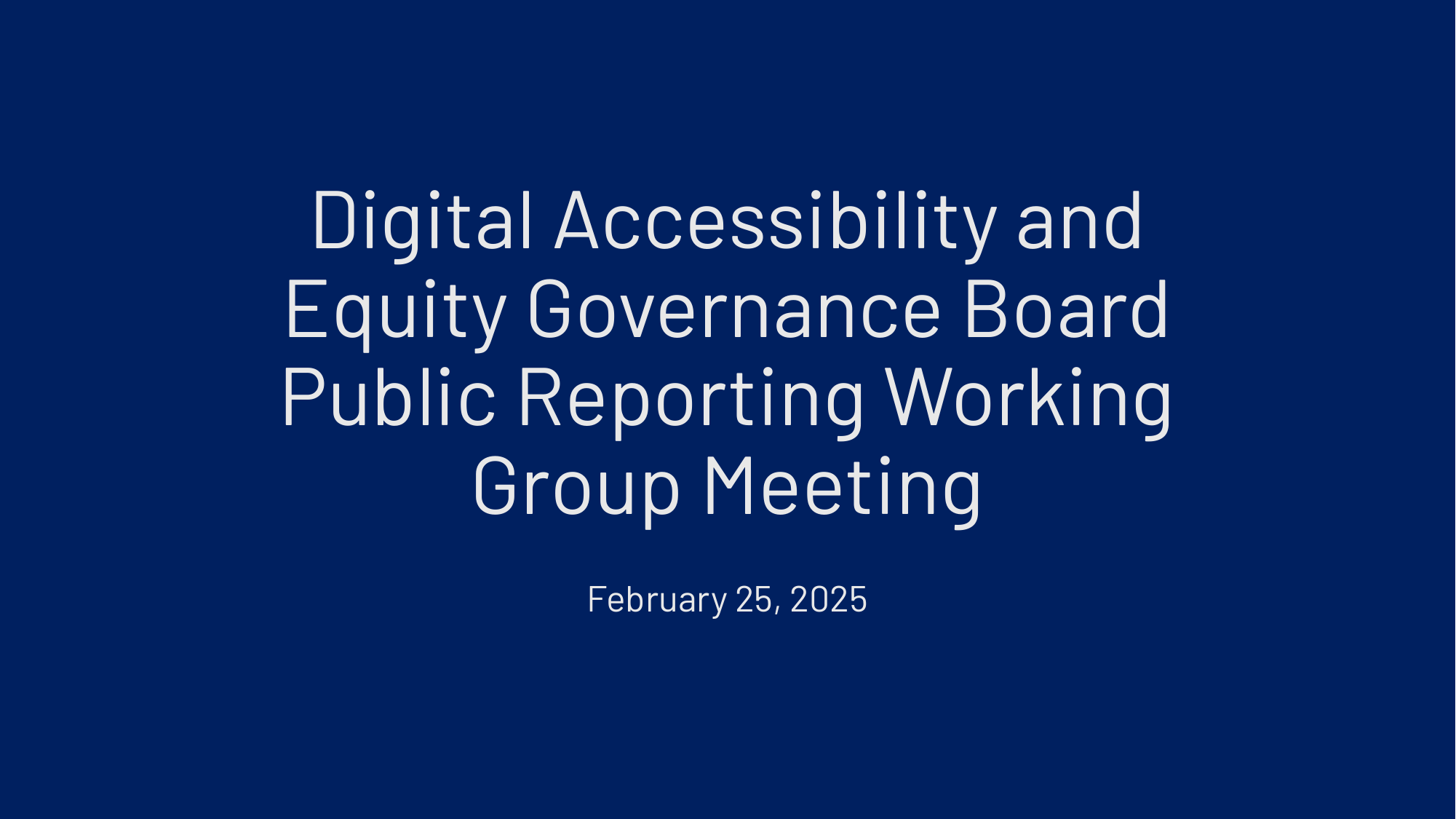

# Digital Accessibility and Equity Governance Board Public Reporting Working Group Meeting
February 25, 2025